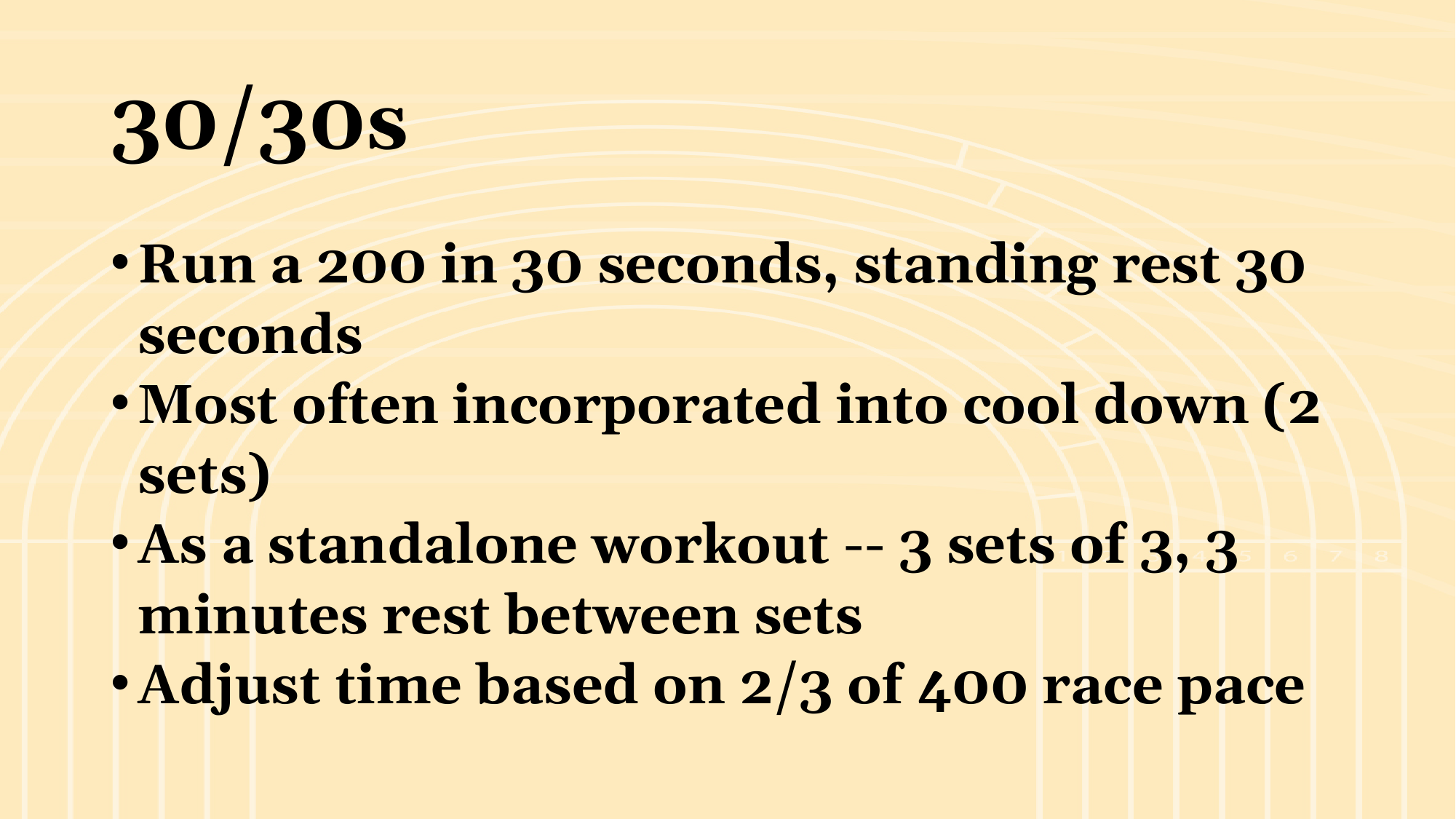

# 30/30s
Run a 200 in 30 seconds, standing rest 30 seconds
Most often incorporated into cool down (2 sets)
As a standalone workout -- 3 sets of 3, 3 minutes rest between sets
Adjust time based on 2/3 of 400 race pace